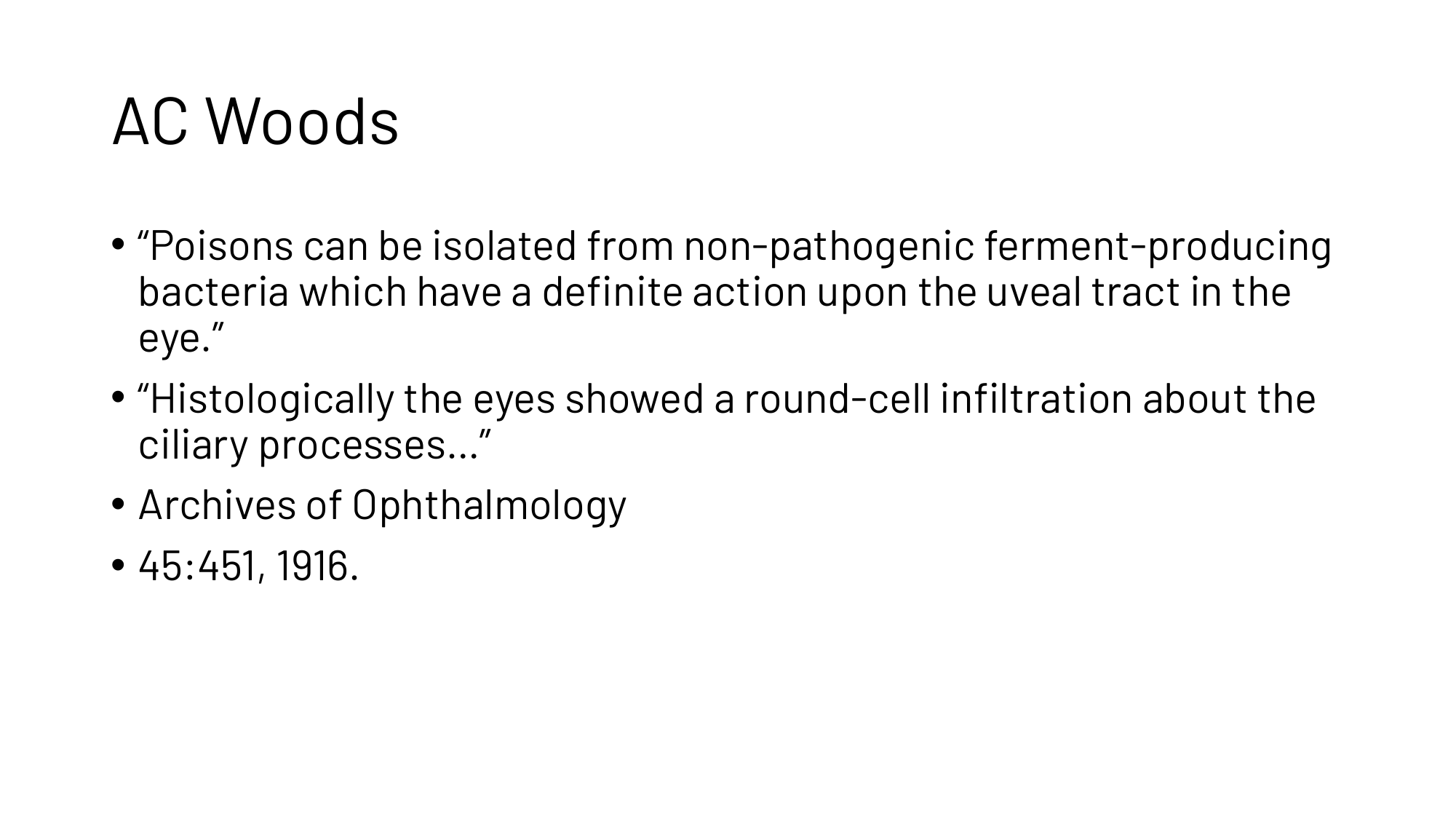

# AC Woods
“Poisons can be isolated from non-pathogenic ferment-producing bacteria which have a definite action upon the uveal tract in the eye.”
“Histologically the eyes showed a round-cell infiltration about the ciliary processes…”
Archives of Ophthalmology
45:451, 1916.